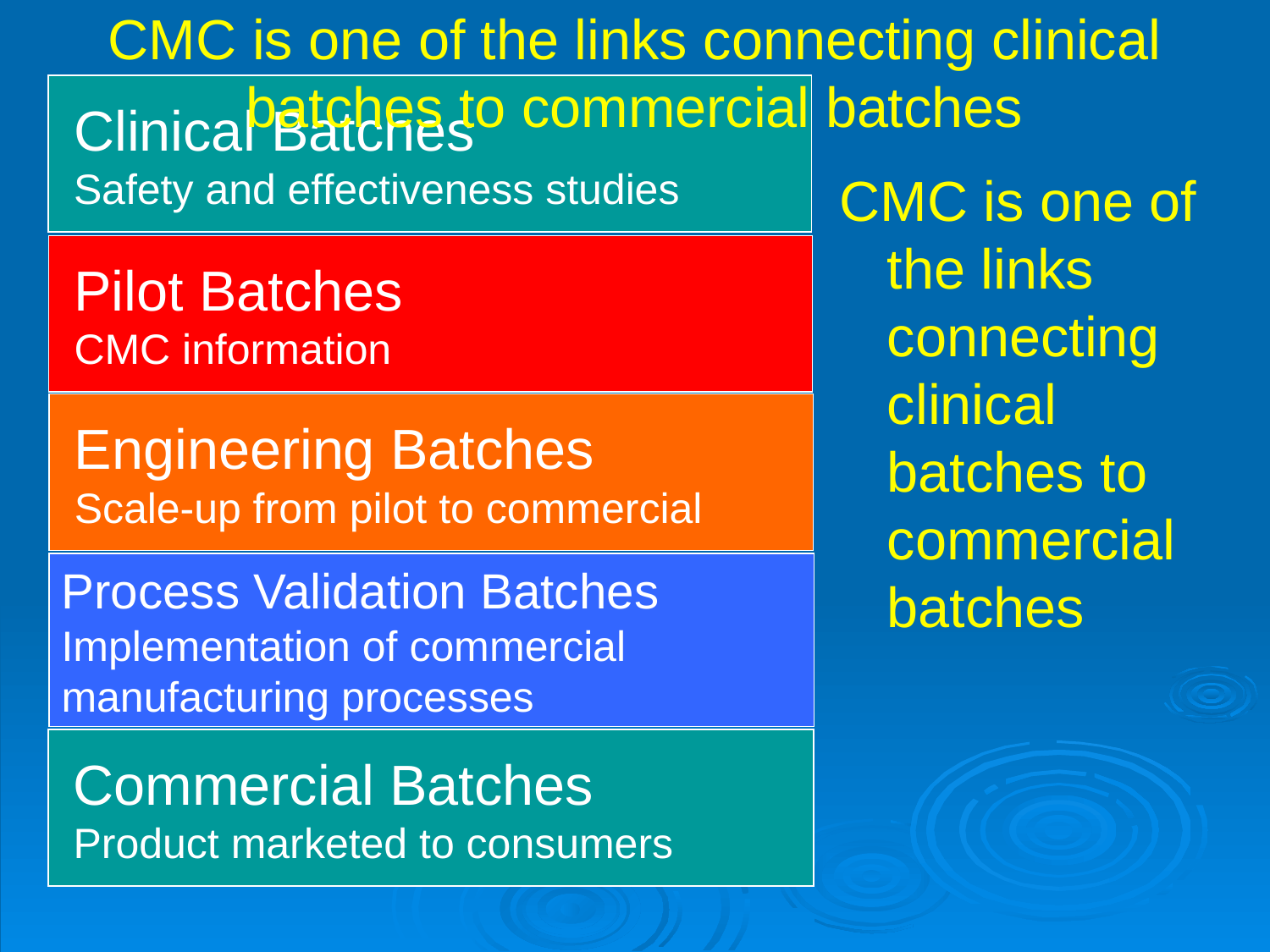

# CMC is one of the links connecting clinical batches to commercial batches

Clinical Batches
Safety and effectiveness studies
CMC is one of the links connecting clinical batches to commercial batches

Pilot Batches
CMC information
Engineering Batches
Scale-up from pilot to commercial
Process Validation Batches
Implementation of commercial manufacturing processes
Commercial Batches
Product marketed to consumers